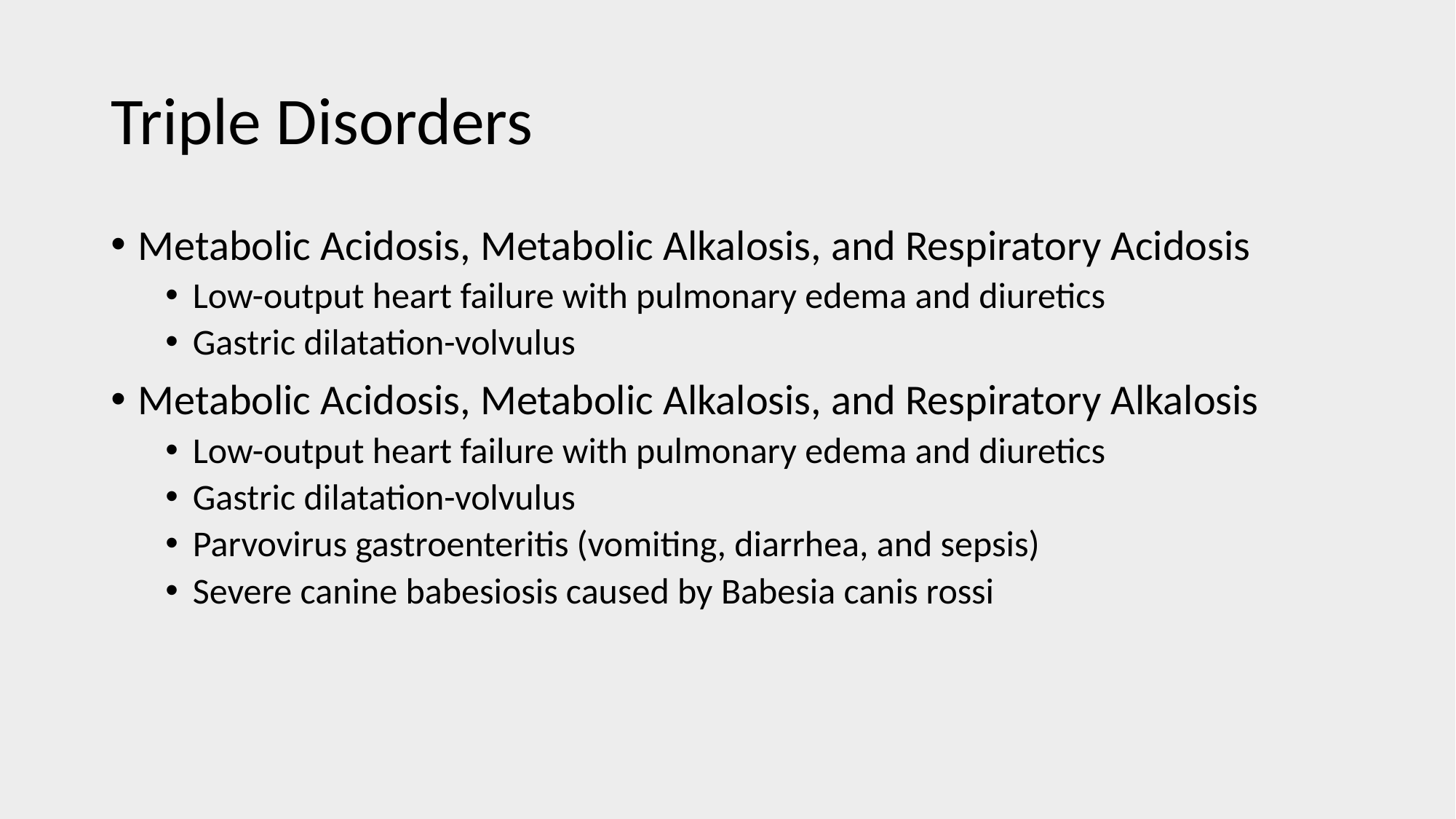

# Triple Disorders
Metabolic Acidosis, Metabolic Alkalosis, and Respiratory Acidosis
Low-output heart failure with pulmonary edema and diuretics
Gastric dilatation-volvulus
Metabolic Acidosis, Metabolic Alkalosis, and Respiratory Alkalosis
Low-output heart failure with pulmonary edema and diuretics
Gastric dilatation-volvulus
Parvovirus gastroenteritis (vomiting, diarrhea, and sepsis)
Severe canine babesiosis caused by Babesia canis rossi